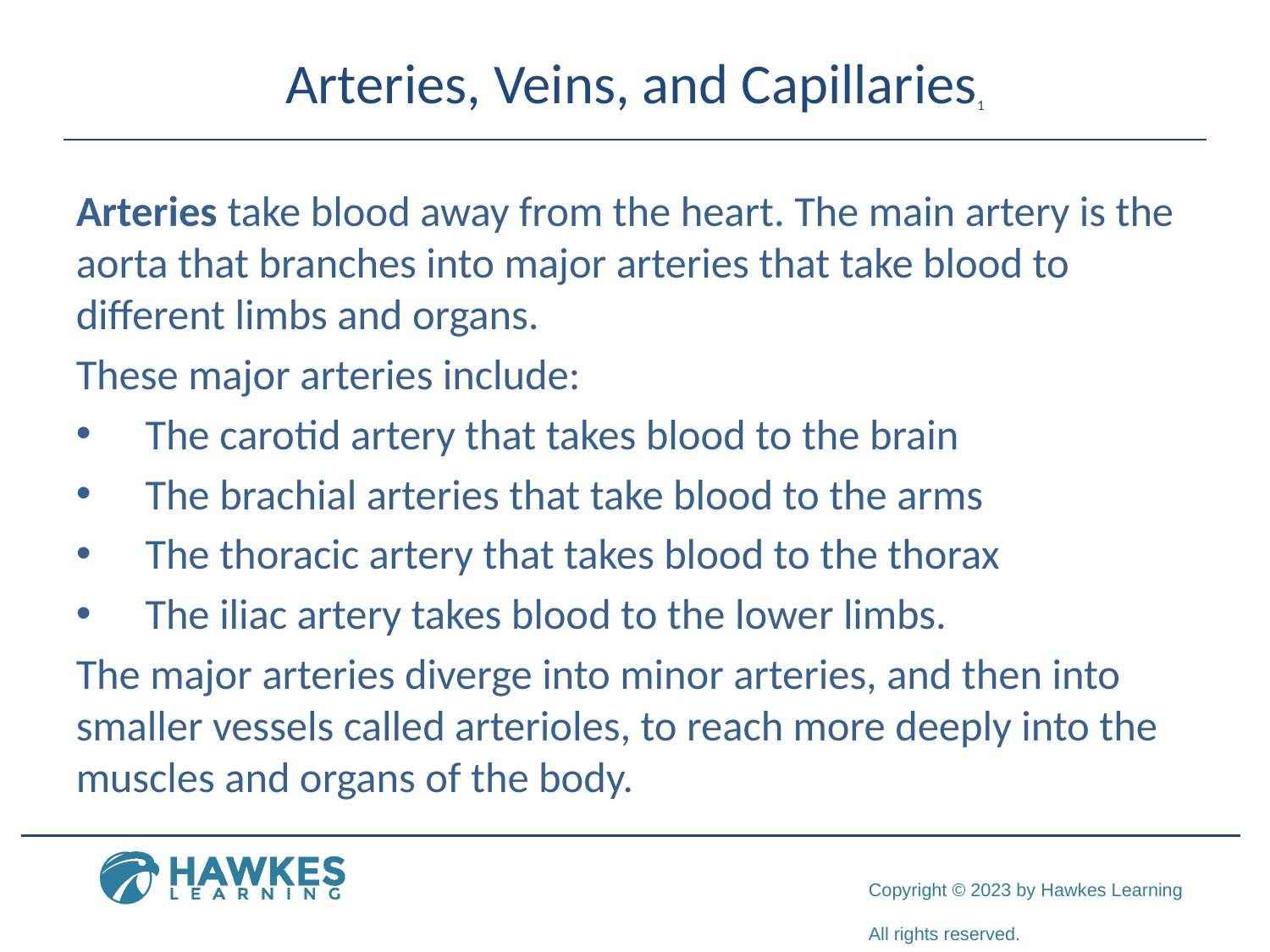

# Arteries, Veins, and Capillaries1
Arteries take blood away from the heart. The main artery is the aorta that branches into major arteries that take blood to different limbs and organs.
These major arteries include:
 The carotid artery that takes blood to the brain
 The brachial arteries that take blood to the arms
 The thoracic artery that takes blood to the thorax
 The iliac artery takes blood to the lower limbs.
The major arteries diverge into minor arteries, and then into smaller vessels called arterioles, to reach more deeply into the muscles and organs of the body.